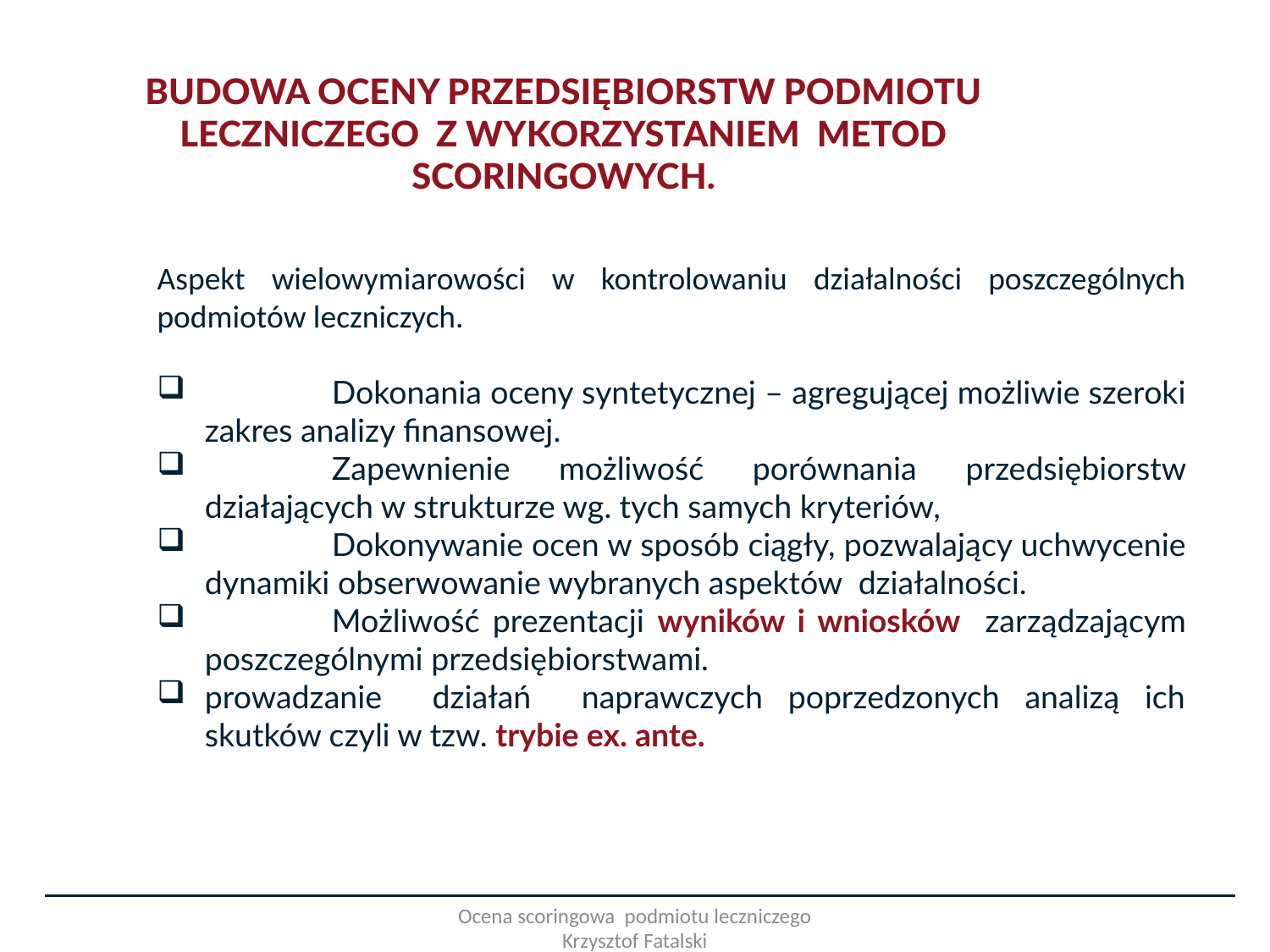

BUDOWA OCENY PRZEDSIĘBIORSTW PODMIOTU LECZNICZEGO  Z WYKORZYSTANIEM  METOD SCORINGOWYCH.
Aspekt wielowymiarowości w kontrolowaniu działalności poszczególnych podmiotów leczniczych.

	Dokonania oceny syntetycznej – agregującej możliwie szeroki zakres analizy finansowej.
	Zapewnienie możliwość porównania przedsiębiorstw działających w strukturze wg. tych samych kryteriów,
	Dokonywanie ocen w sposób ciągły, pozwalający uchwycenie dynamiki obserwowanie wybranych aspektów  działalności.
	Możliwość prezentacji wyników i wniosków  zarządzającym poszczególnymi przedsiębiorstwami.
prowadzanie  działań  naprawczych poprzedzonych analizą ich skutków czyli w tzw. trybie ex. ante.
Ocena scoringowa  podmiotu leczniczego Krzysztof Fatalski